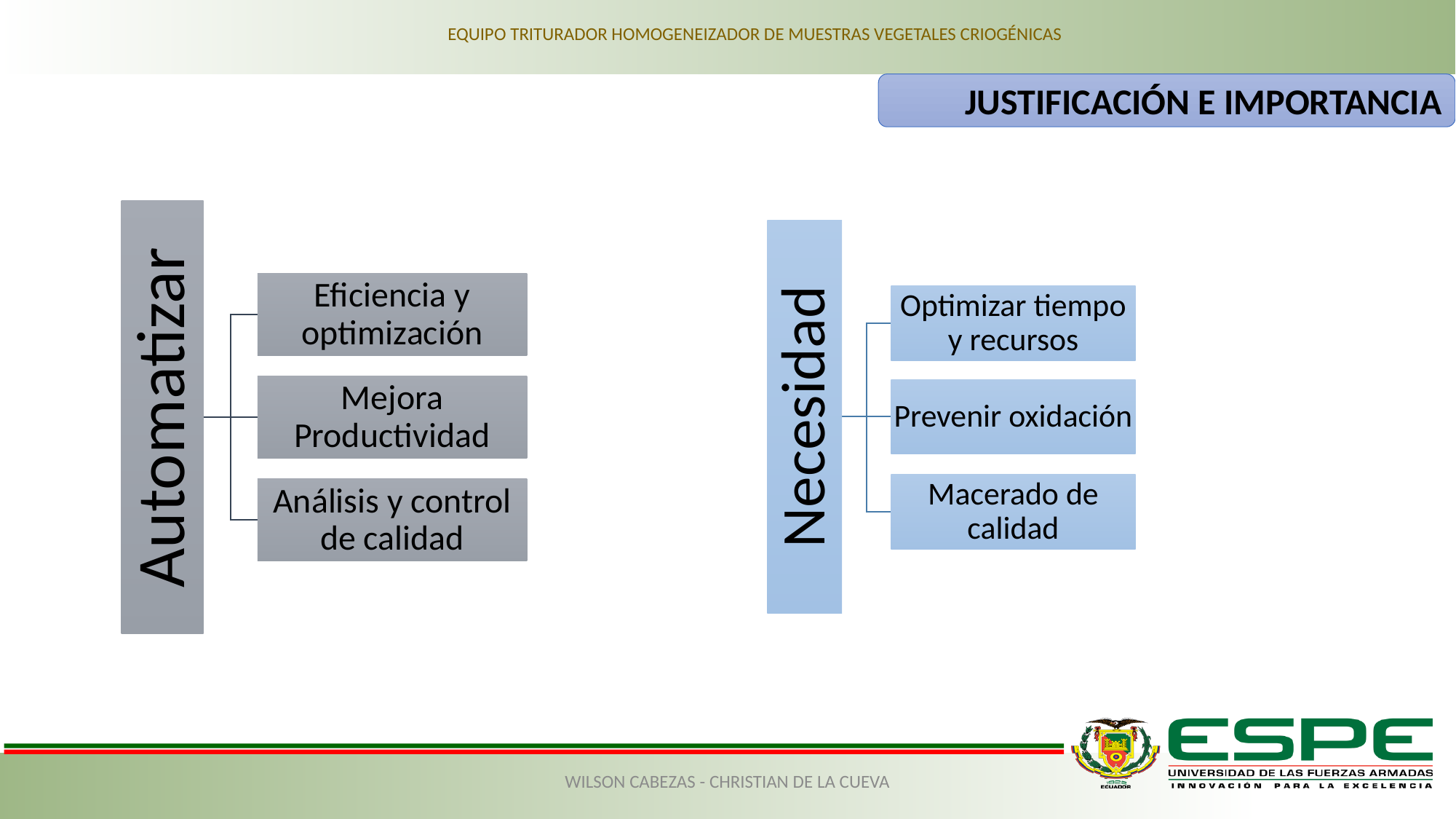

EQUIPO TRITURADOR HOMOGENEIZADOR DE MUESTRAS VEGETALES CRIOGÉNICAS

JUSTIFICACIÓN E IMPORTANCIA

Automatizar
Eficiencia y optimización
Mejora Productividad
Análisis y control de calidad

Necesidad
Optimizar tiempo y recursos
Prevenir oxidación
Macerado de calidad
WILSON CABEZAS - CHRISTIAN DE LA CUEVA